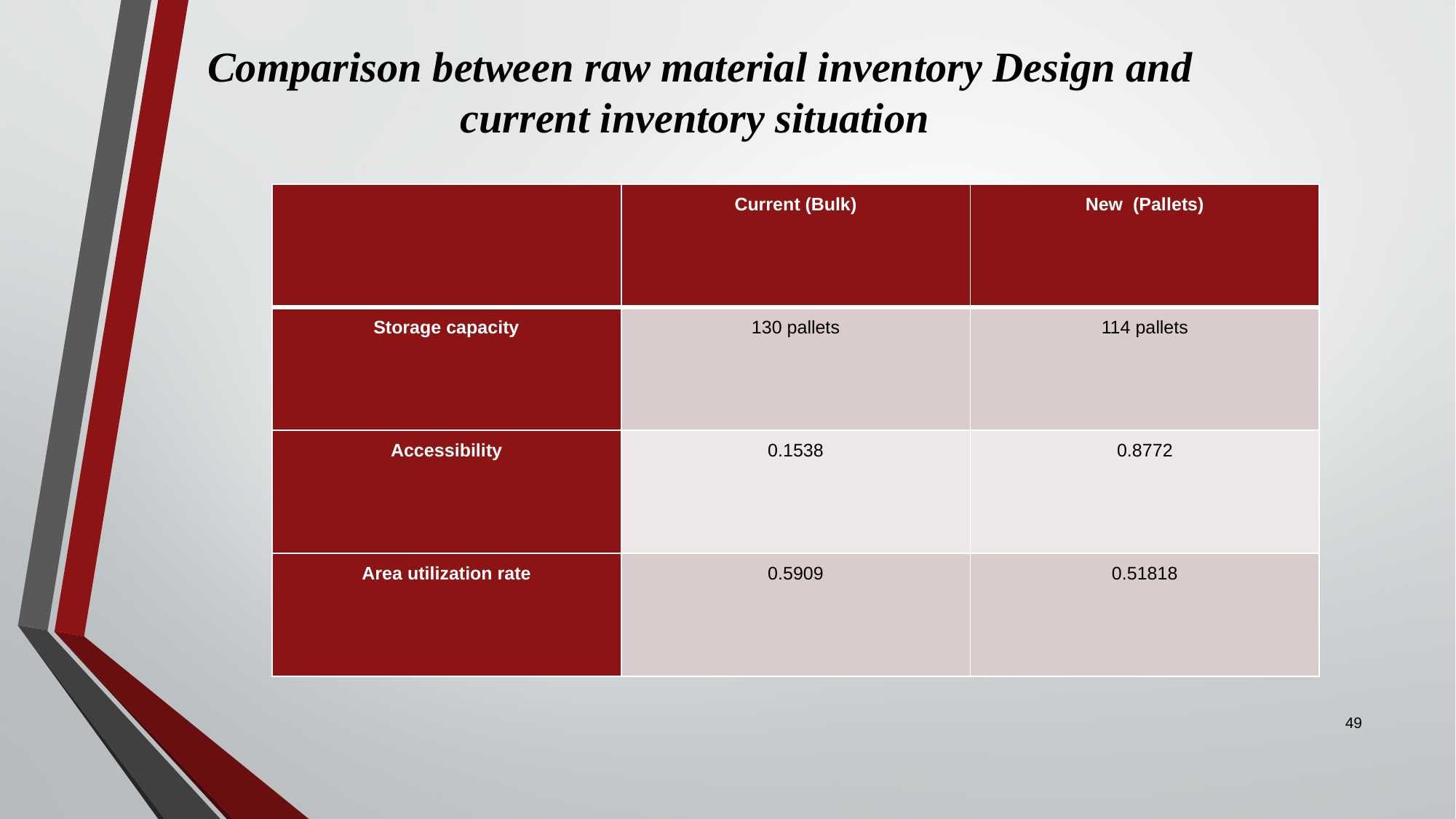

# Comparison between raw material inventory Design and current inventory situation
|  | Current (Bulk) | New (Pallets) |
| --- | --- | --- |
| Storage capacity | 130 pallets | 114 pallets |
| Accessibility | 0.1538 | 0.8772 |
| Area utilization rate | 0.5909 | 0.51818 |
49